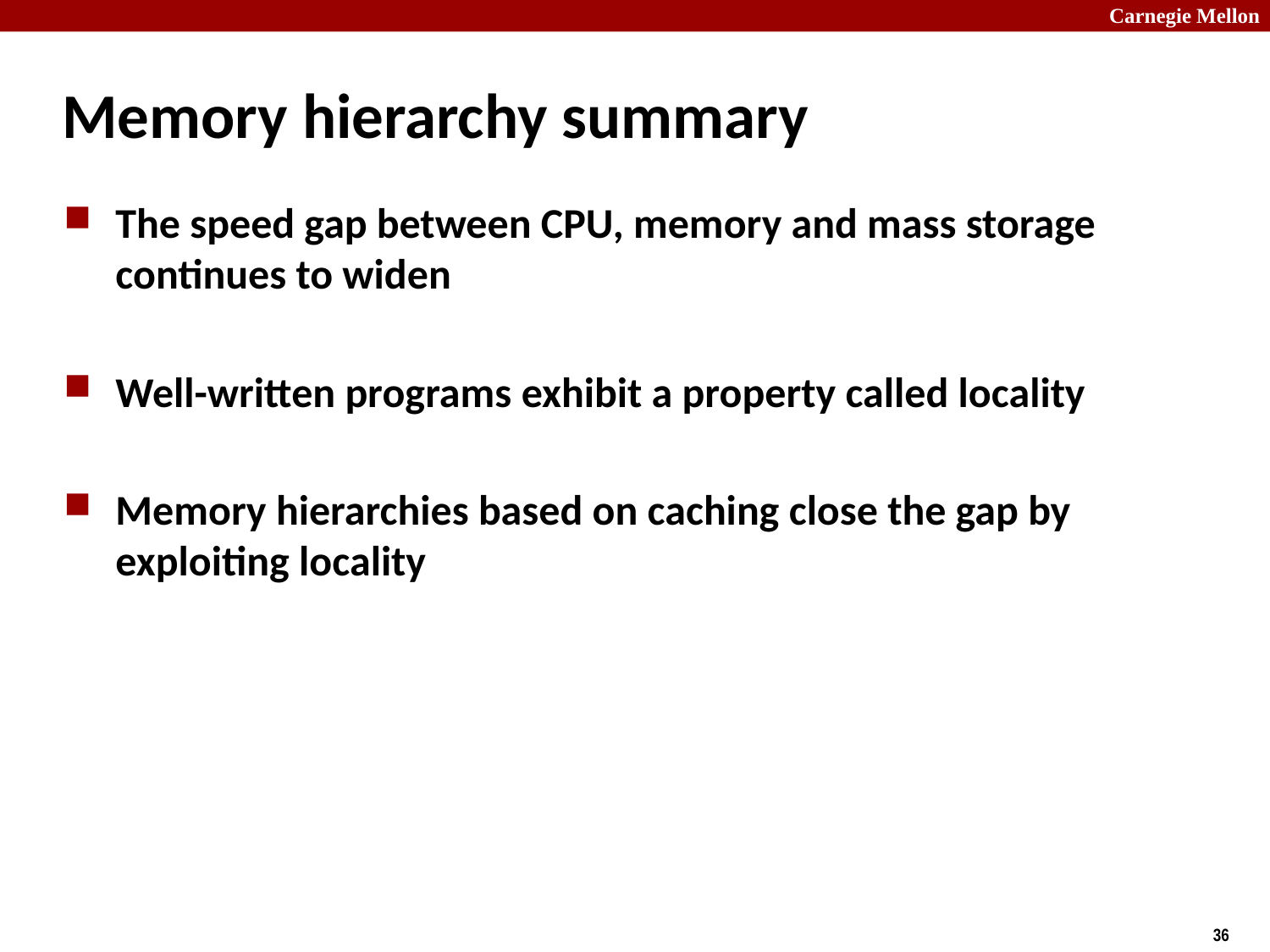

# Memory hierarchy summary
The speed gap between CPU, memory and mass storage continues to widen

Well-written programs exhibit a property called locality

Memory hierarchies based on caching close the gap by exploiting locality